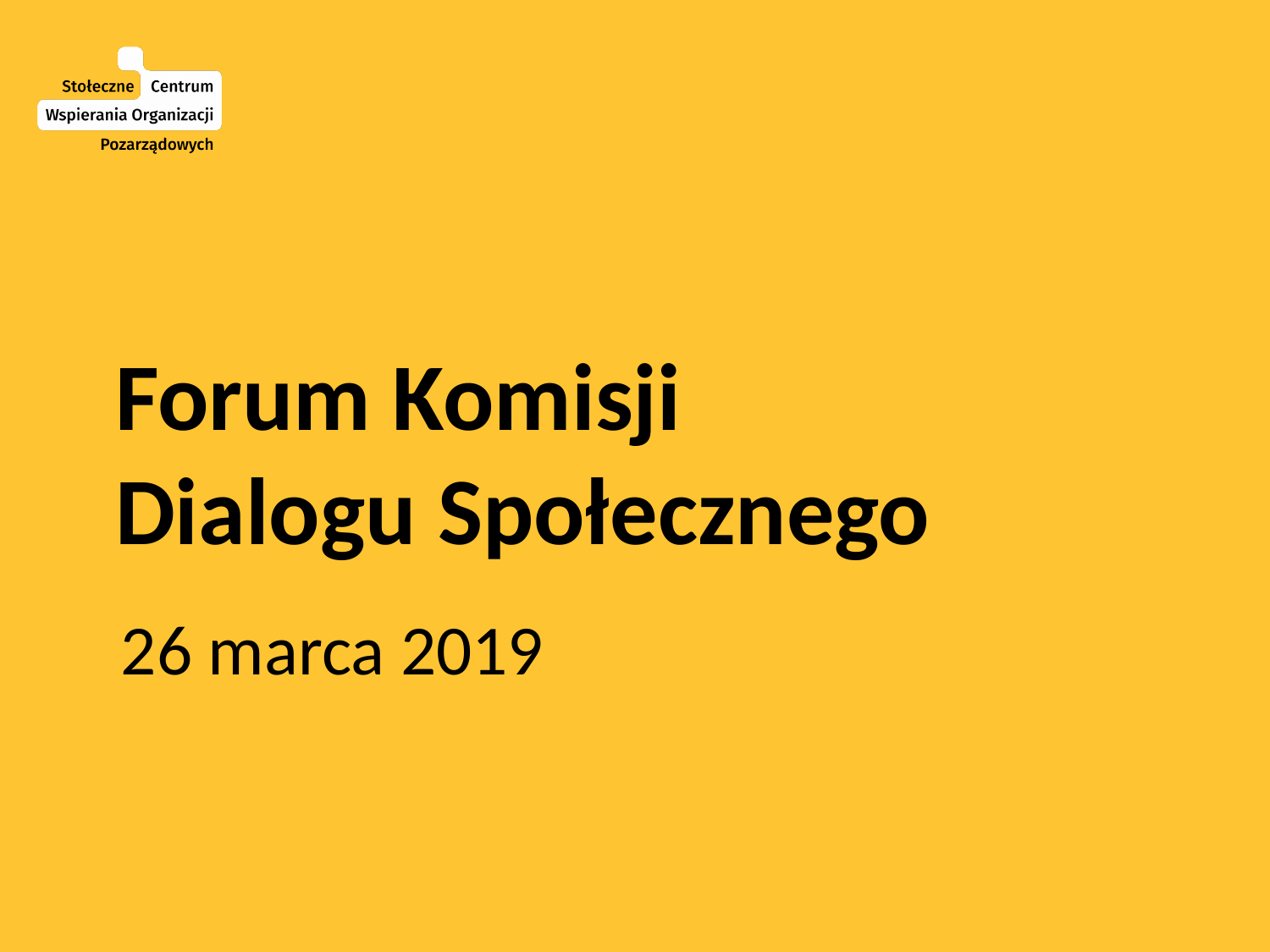

# Forum Komisji Dialogu Społecznego
26 marca 2019